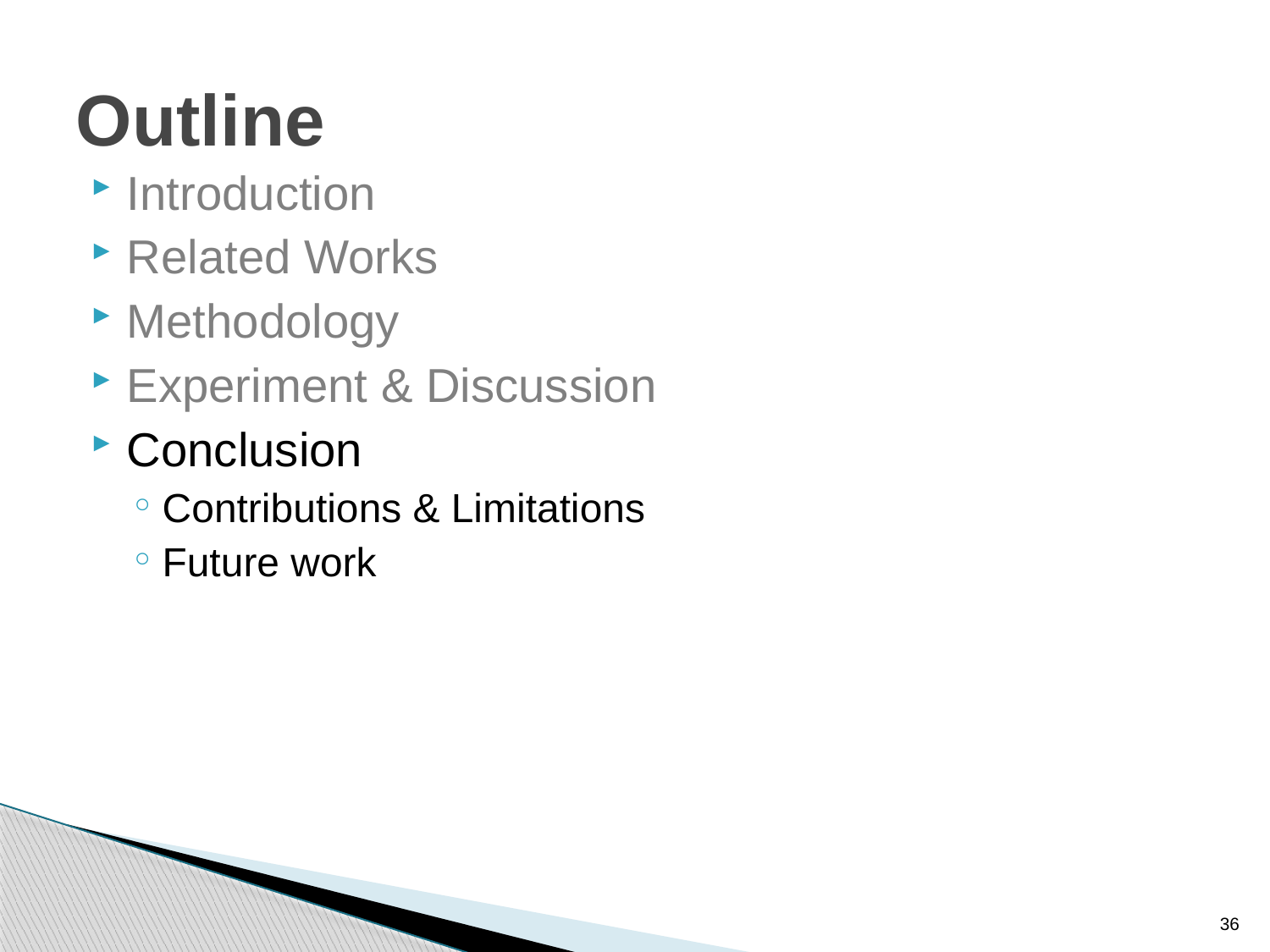

# Outline
Introduction
Related Works
Methodology
Experiment & Discussion
Conclusion
Contributions & Limitations
Future work
36